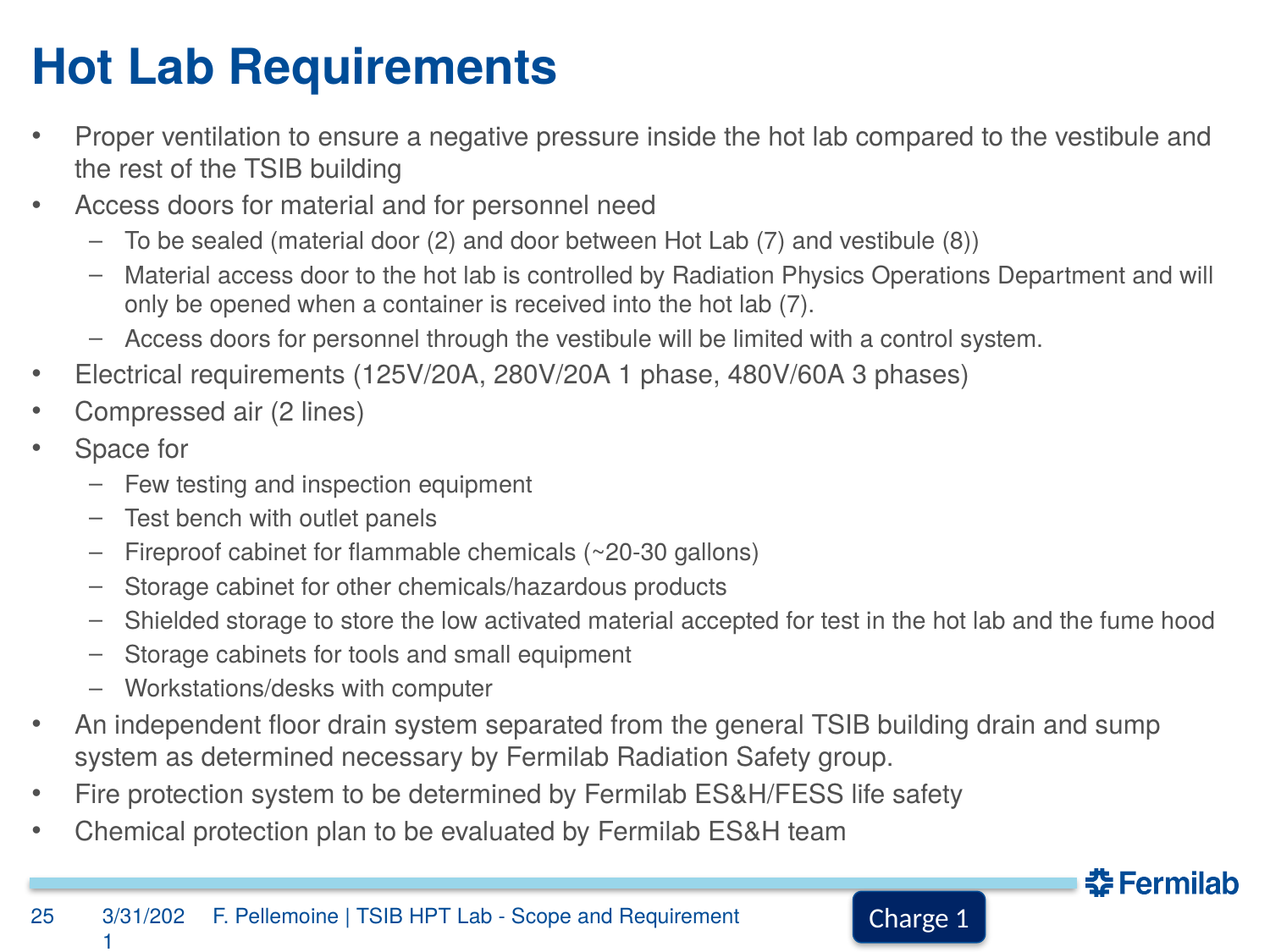

# Hot Lab Requirements
Proper ventilation to ensure a negative pressure inside the hot lab compared to the vestibule and the rest of the TSIB building
Access doors for material and for personnel need
To be sealed (material door (2) and door between Hot Lab (7) and vestibule (8))
Material access door to the hot lab is controlled by Radiation Physics Operations Department and will only be opened when a container is received into the hot lab (7).
Access doors for personnel through the vestibule will be limited with a control system.
Electrical requirements (125V/20A, 280V/20A 1 phase, 480V/60A 3 phases)
Compressed air (2 lines)
Space for
Few testing and inspection equipment
Test bench with outlet panels
Fireproof cabinet for flammable chemicals (~20-30 gallons)
Storage cabinet for other chemicals/hazardous products
Shielded storage to store the low activated material accepted for test in the hot lab and the fume hood
Storage cabinets for tools and small equipment
Workstations/desks with computer
An independent floor drain system separated from the general TSIB building drain and sump system as determined necessary by Fermilab Radiation Safety group.
Fire protection system to be determined by Fermilab ES&H/FESS life safety
Chemical protection plan to be evaluated by Fermilab ES&H team

Charge 1
25
3/31/2021
F. Pellemoine | TSIB HPT Lab - Scope and Requirement